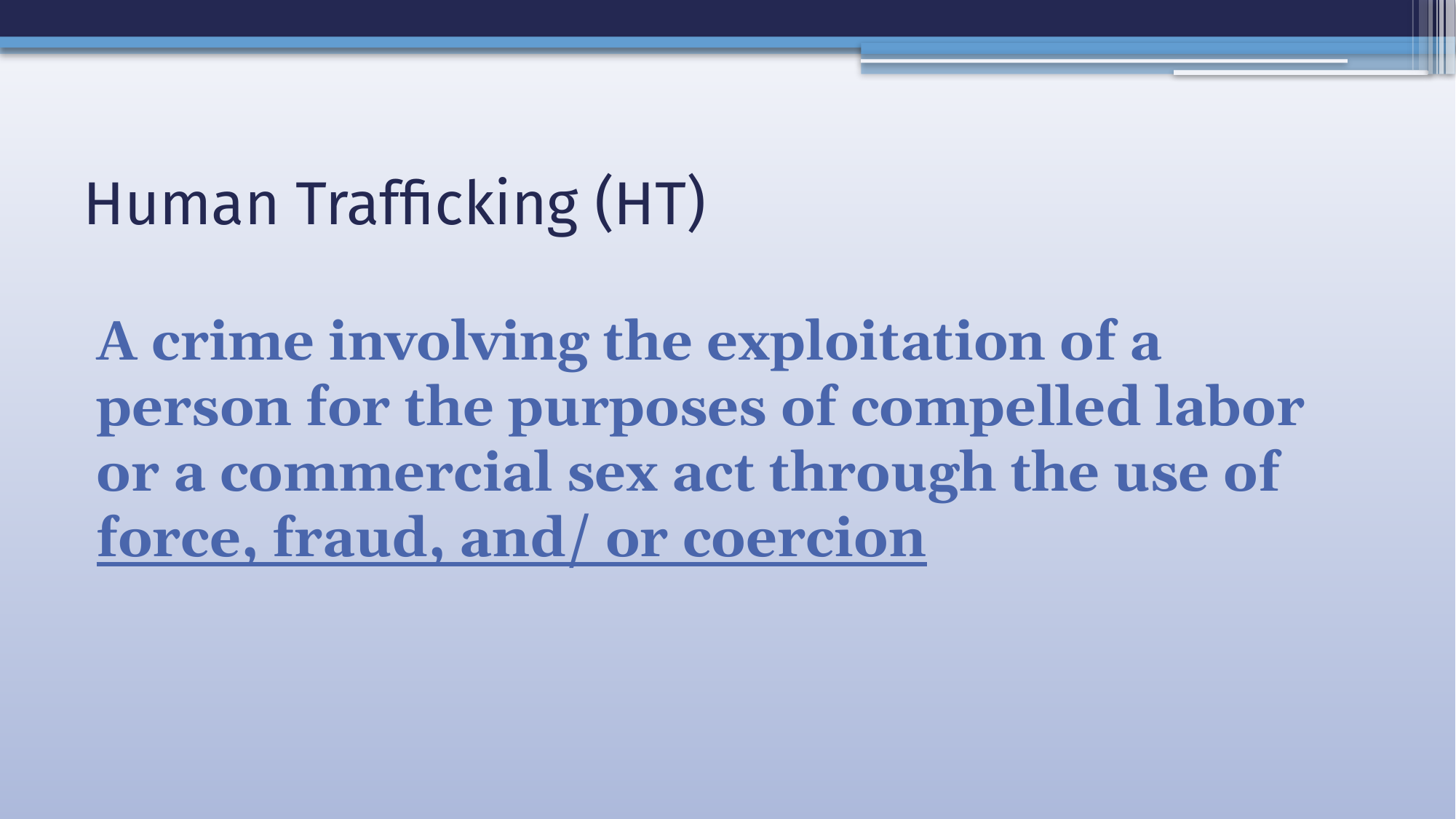

# Human Trafficking (HT)
A crime involving the exploitation of a person for the purposes of compelled labor or a commercial sex act through the use of force, fraud, and/ or coercion